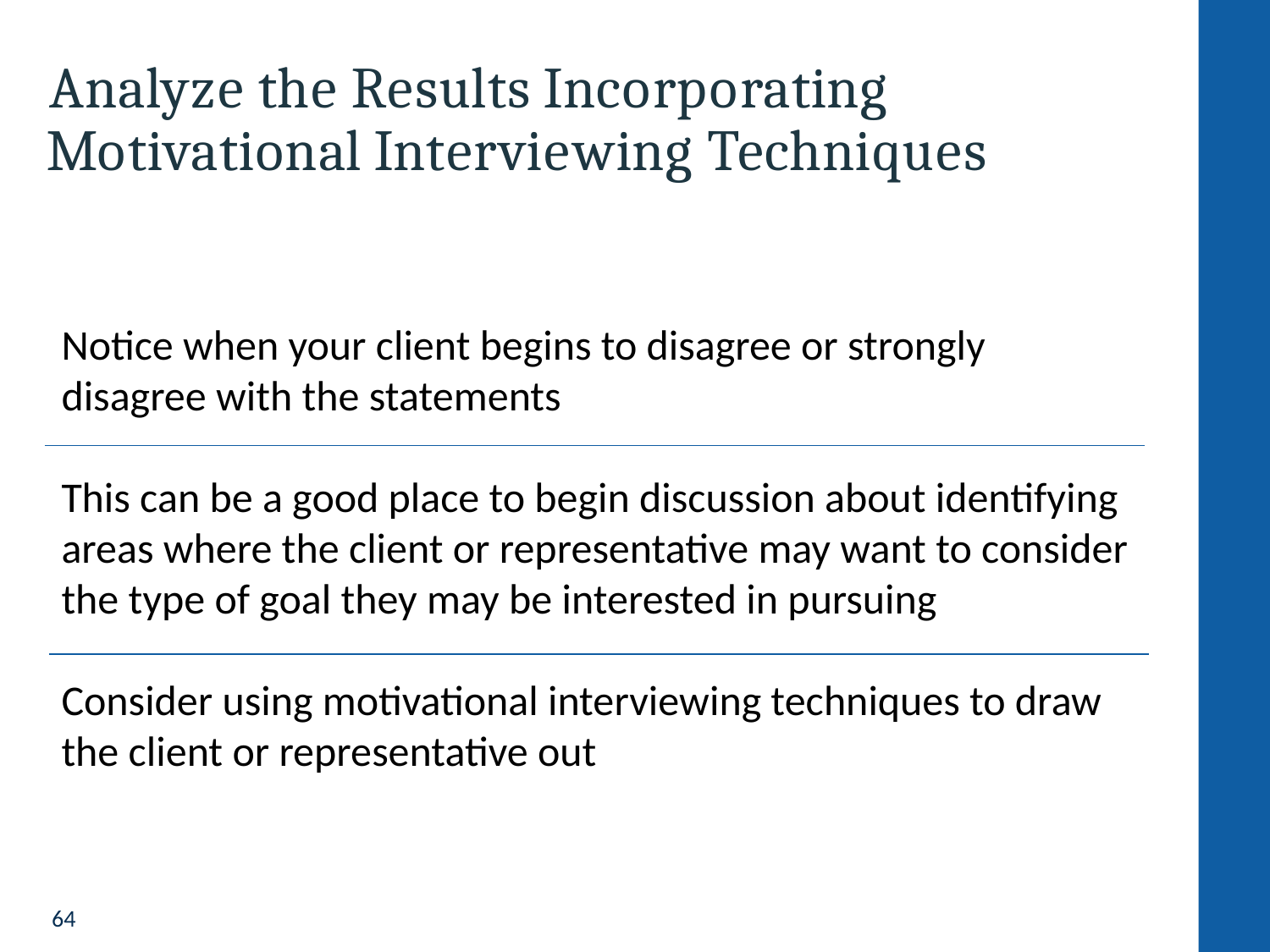

# Analyze the Results Incorporating Motivational Interviewing Techniques
Notice when your client begins to disagree or strongly disagree with the statements

This can be a good place to begin discussion about identifying areas where the client or representative may want to consider the type of goal they may be interested in pursuing

Consider using motivational interviewing techniques to draw the client or representative out